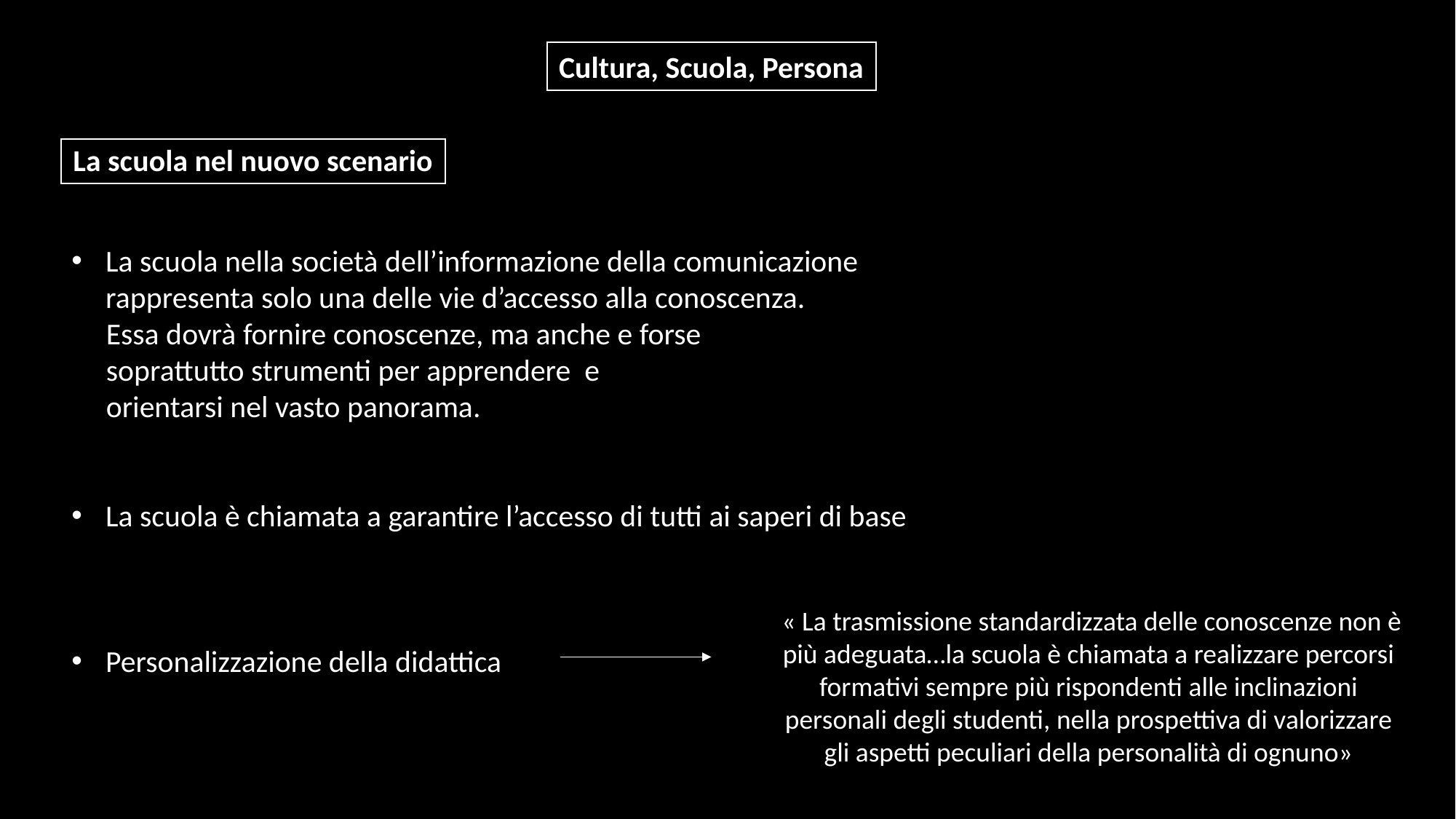

Cultura, Scuola, Persona

La scuola nel nuovo scenario

La scuola nella società dell’informazione della comunicazione rappresenta solo una delle vie d’accesso alla conoscenza.
     Essa dovrà fornire conoscenze, ma anche e forse
     soprattutto strumenti per apprendere  e
     orientarsi nel vasto panorama.

La scuola è chiamata a garantire l’accesso di tutti ai saperi di base

Personalizzazione della didattica

 « La trasmissione standardizzata delle conoscenze non è più adeguata…la scuola è chiamata a realizzare percorsi formativi sempre più rispondenti alle inclinazioni personali degli studenti, nella prospettiva di valorizzare gli aspetti peculiari della personalità di ognuno»